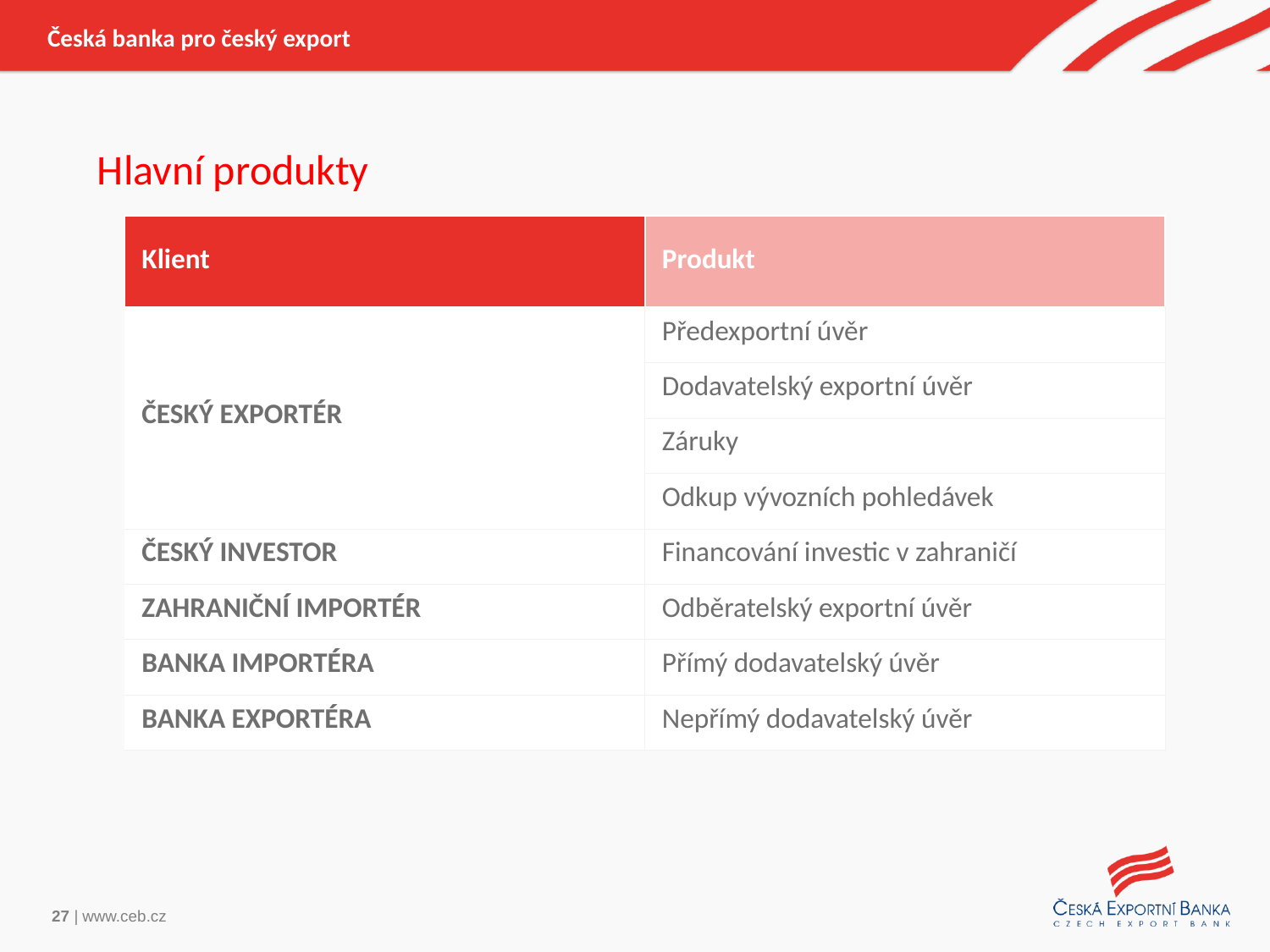

Česká banka pro český export

Hlavní produkty
| Klient | Produkt |
| --- | --- |
| ČESKÝ EXPORTÉR | Předexportní úvěr |
|  | Dodavatelský exportní úvěr |
|  | Záruky |
|  | Odkup vývozních pohledávek |
| ČESKÝ INVESTOR | Financování investic v zahraničí |
| ZAHRANIČNÍ IMPORTÉR | Odběratelský exportní úvěr |
| BANKA IMPORTÉRA | Přímý dodavatelský úvěr |
| BANKA EXPORTÉRA | Nepřímý dodavatelský úvěr |